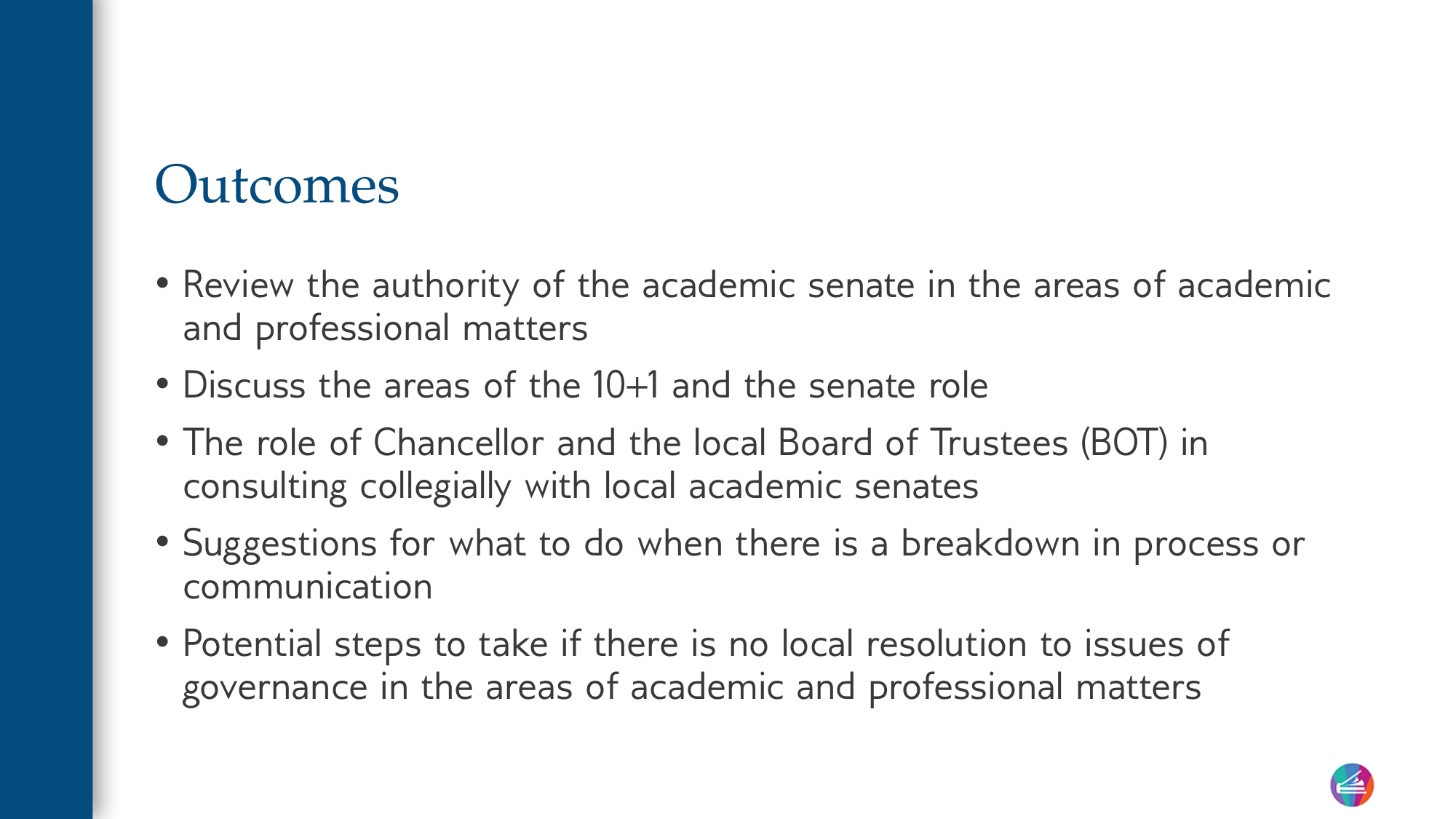

# Outcomes
Review the authority of the academic senate in the areas of academic and professional matters
Discuss the areas of the 10+1 and the senate role
The role of Chancellor and the local Board of Trustees (BOT) in consulting collegially with local academic senates
Suggestions for what to do when there is a breakdown in process or communication
Potential steps to take if there is no local resolution to issues of governance in the areas of academic and professional matters